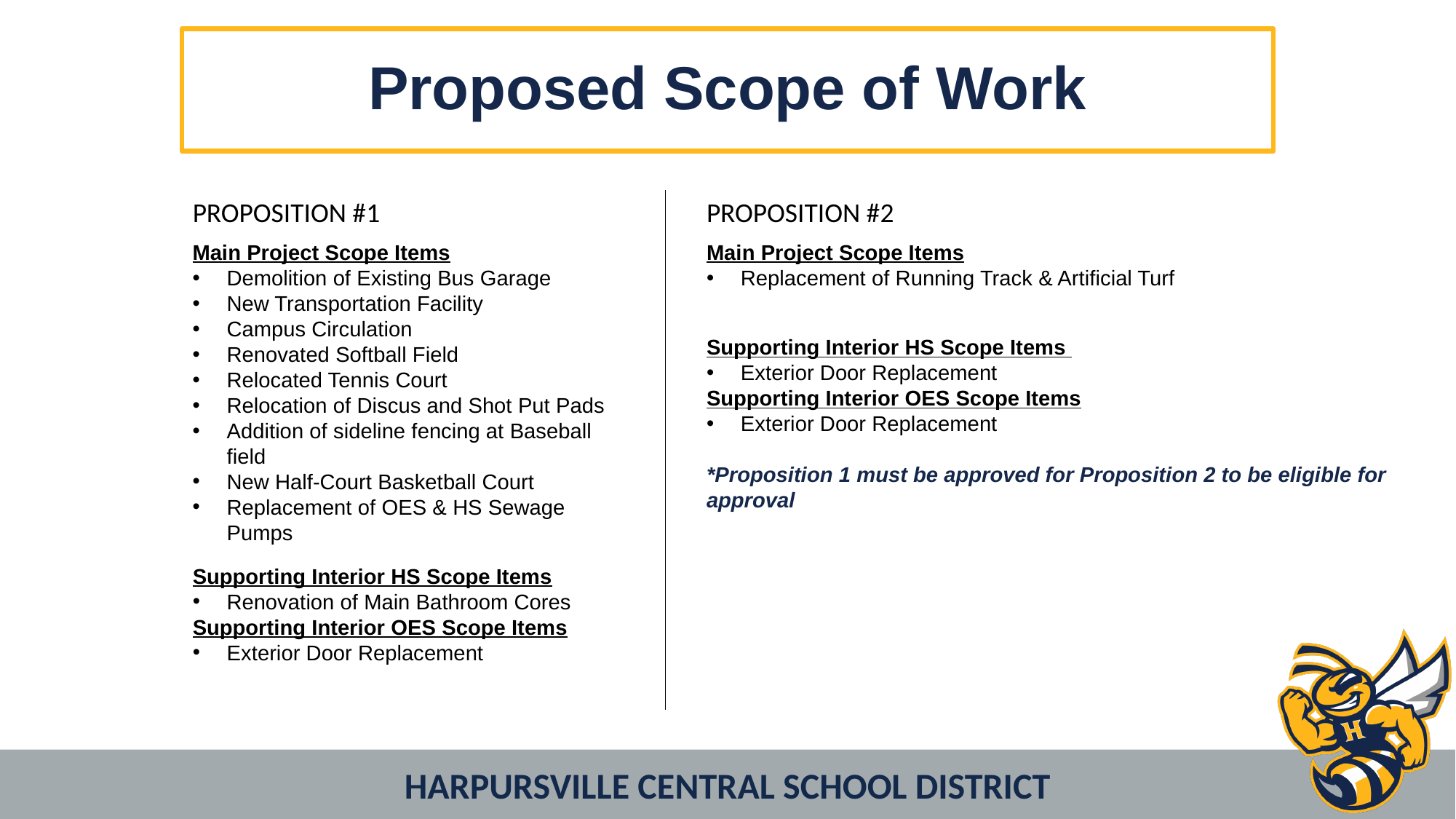

# Proposed Scope of Work
PROPOSITION #1
PROPOSITION #2
Main Project Scope Items
Demolition of Existing Bus Garage
New Transportation Facility
Campus Circulation
Renovated Softball Field
Relocated Tennis Court
Relocation of Discus and Shot Put Pads
Addition of sideline fencing at Baseball field
New Half-Court Basketball Court
Replacement of OES & HS Sewage Pumps
Main Project Scope Items
Replacement of Running Track & Artificial Turf
Supporting Interior HS Scope Items
Exterior Door Replacement
Supporting Interior OES Scope Items
Exterior Door Replacement

*Proposition 1 must be approved for Proposition 2 to be eligible for approval
Supporting Interior HS Scope Items
Renovation of Main Bathroom Cores
Supporting Interior OES Scope Items
Exterior Door Replacement